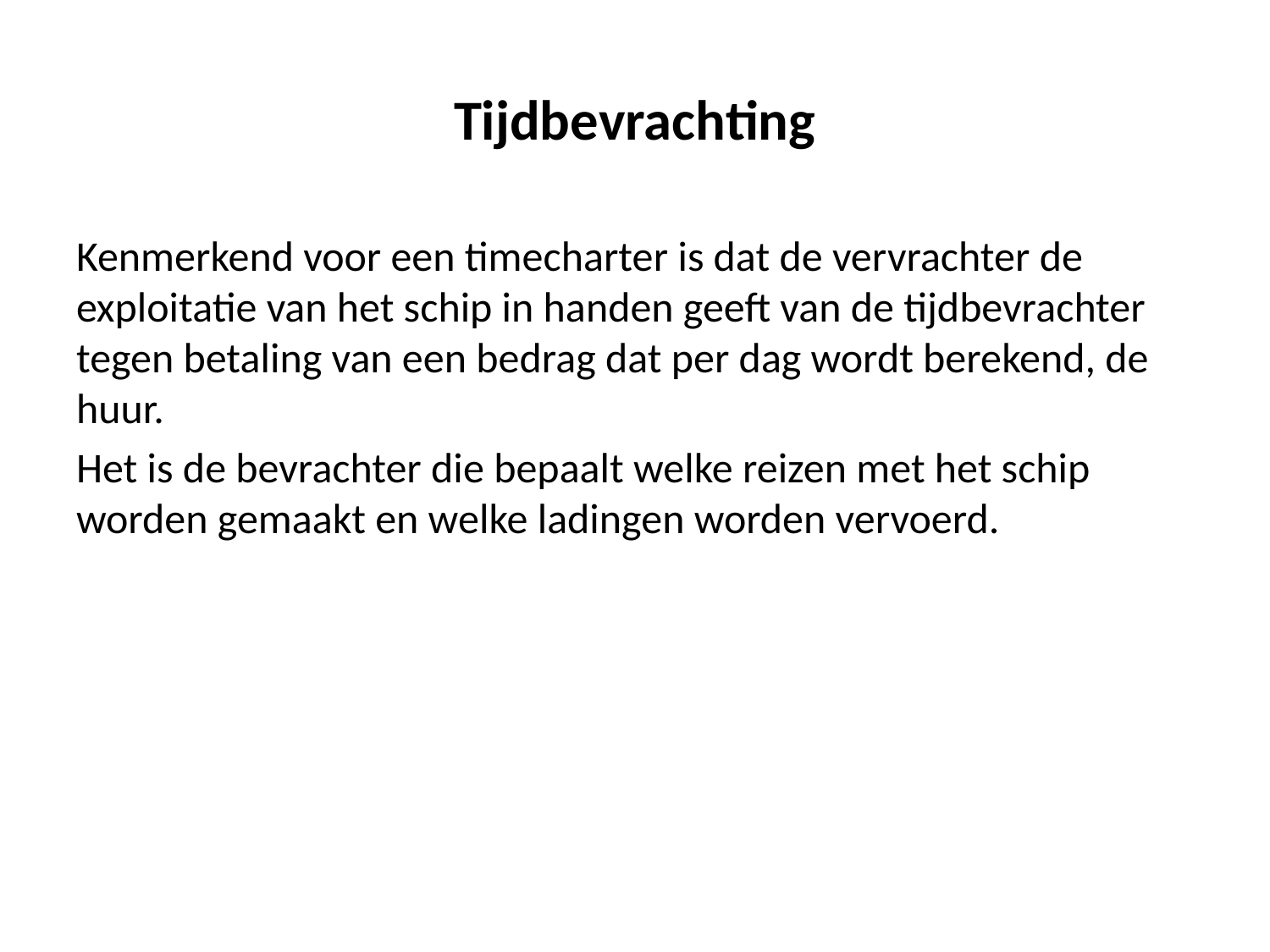

# Tijdbevrachting
Kenmerkend voor een timecharter is dat de vervrachter de exploitatie van het schip in handen geeft van de tijdbevrachter tegen betaling van een bedrag dat per dag wordt berekend, de huur.
Het is de bevrachter die bepaalt welke reizen met het schip worden gemaakt en welke ladingen worden vervoerd.